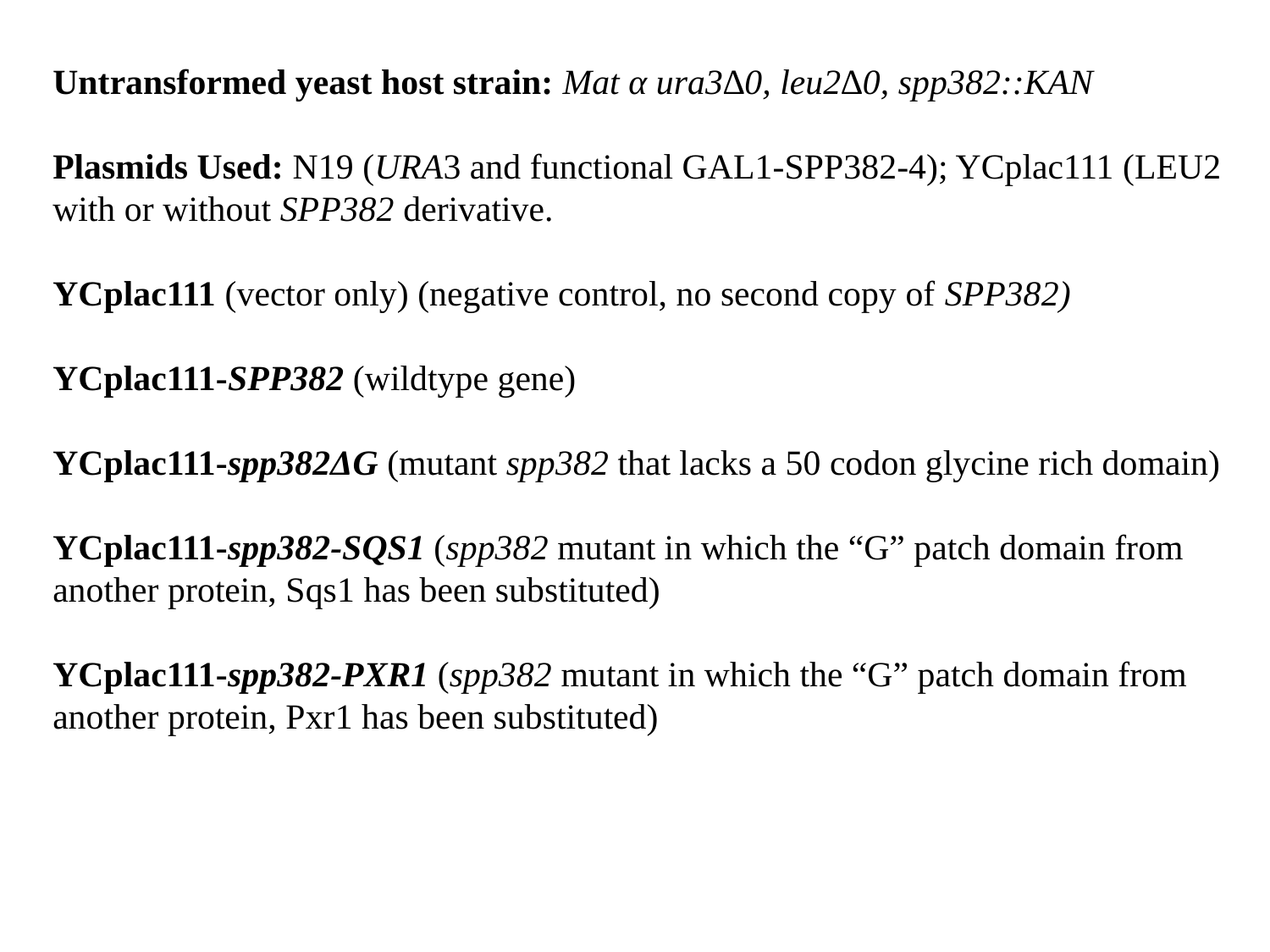

Untransformed yeast host strain: Mat α ura3∆0, leu2∆0, spp382::KAN

Plasmids Used: N19 (URA3 and functional GAL1-SPP382-4); YCplac111 (LEU2 with or without SPP382 derivative.

YCplac111 (vector only) (negative control, no second copy of SPP382)

YCplac111-SPP382 (wildtype gene)

YCplac111-spp382ΔG (mutant spp382 that lacks a 50 codon glycine rich domain)

YCplac111-spp382-SQS1 (spp382 mutant in which the “G” patch domain from another protein, Sqs1 has been substituted)

YCplac111-spp382-PXR1 (spp382 mutant in which the “G” patch domain from another protein, Pxr1 has been substituted)